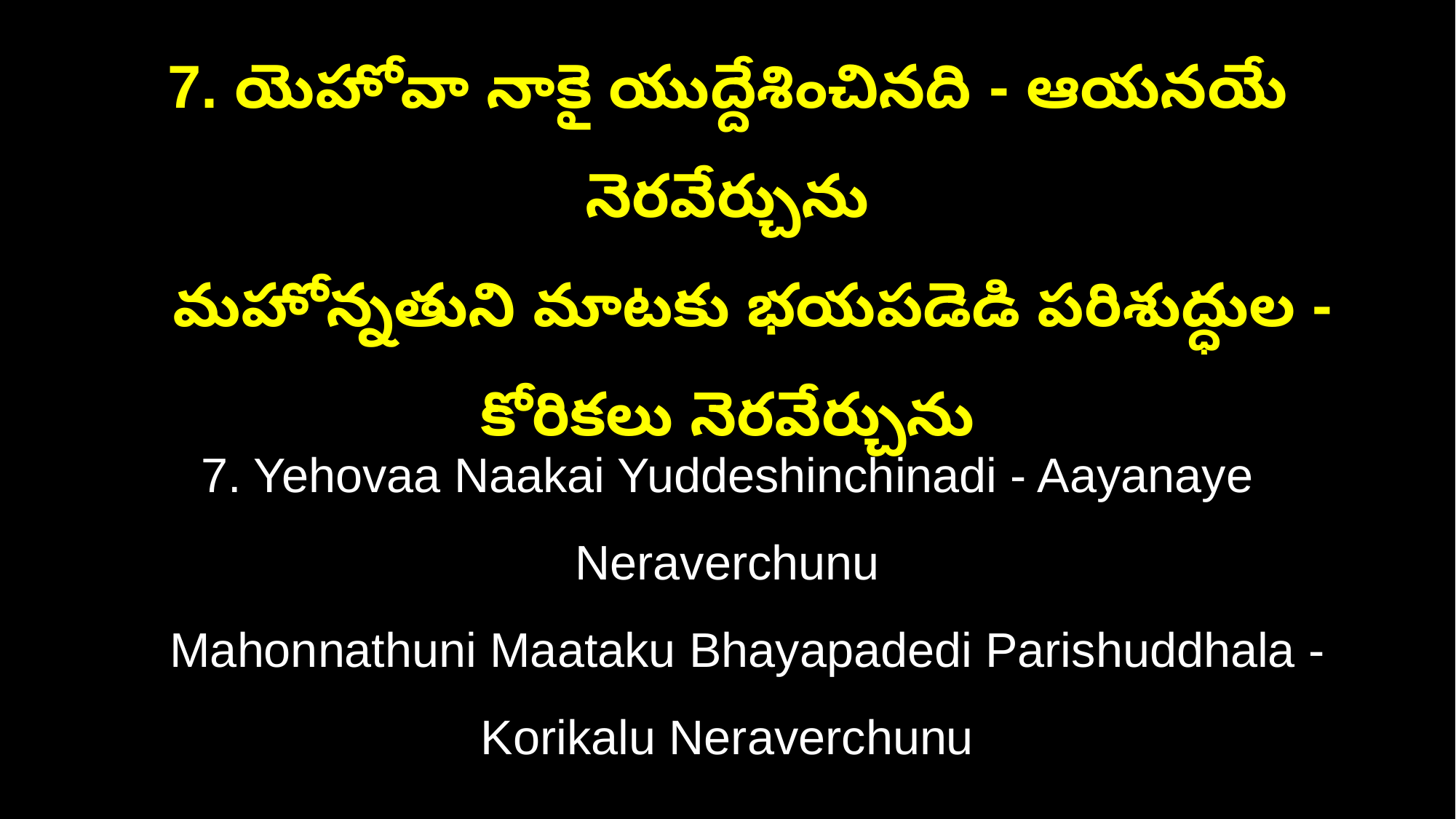

7. యెహోవా నాకై యుద్దేశించినది - ఆయనయే నెరవేర్చును
   మహోన్నతుని మాటకు భయపడెడి పరిశుద్ధుల - కోరికలు నెరవేర్చును
7. Yehovaa Naakai Yuddeshinchinadi - Aayanaye Neraverchunu
   Mahonnathuni Maataku Bhayapadedi Parishuddhala - Korikalu Neraverchunu